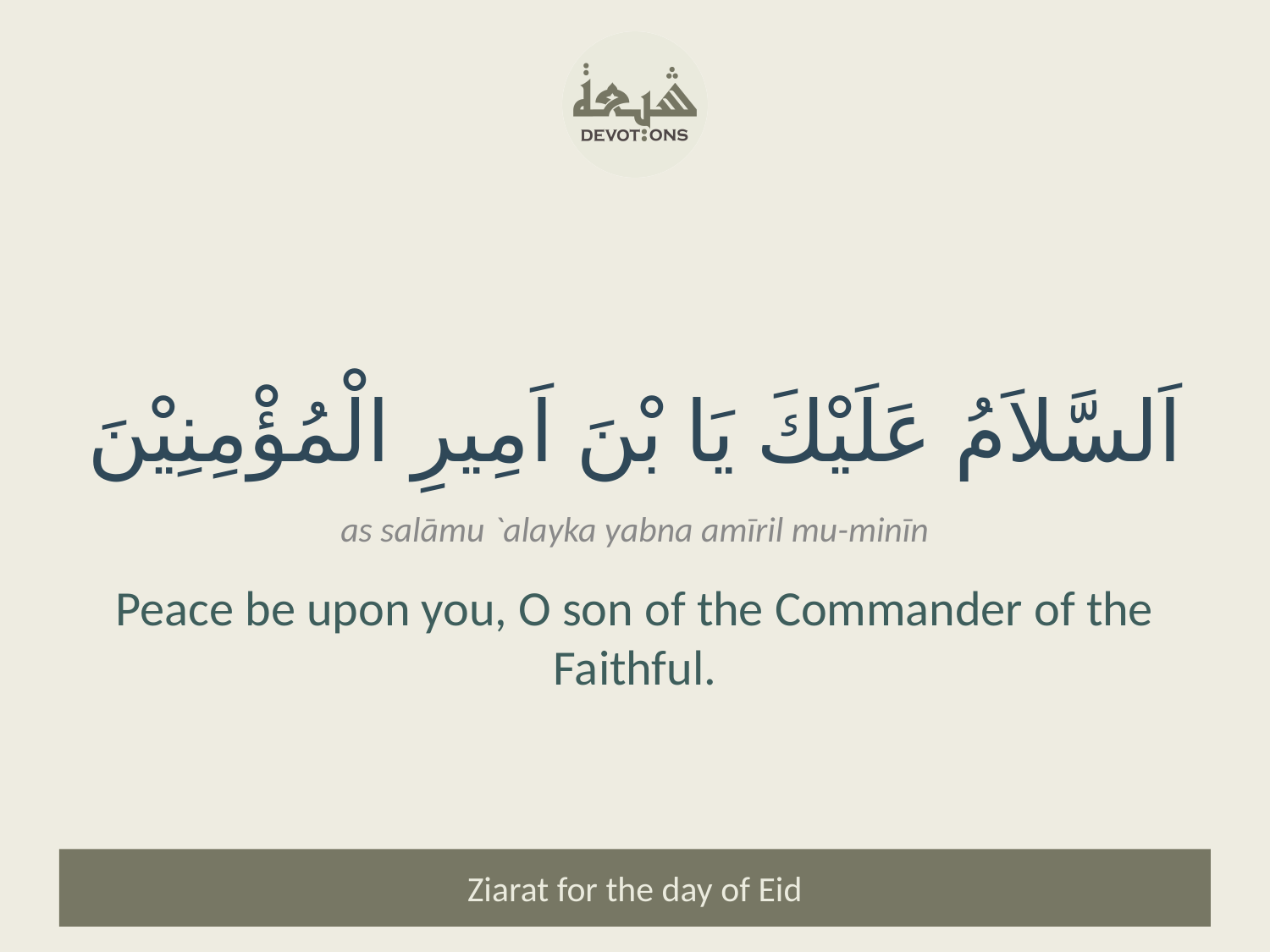

اَلسَّلاَمُ عَلَيْكَ يَا بْنَ اَمِيرِ الْمُؤْمِنِيْنَ
as salāmu `alayka yabna amīril mu-minīn
Peace be upon you, O son of the Commander of the Faithful.
Ziarat for the day of Eid